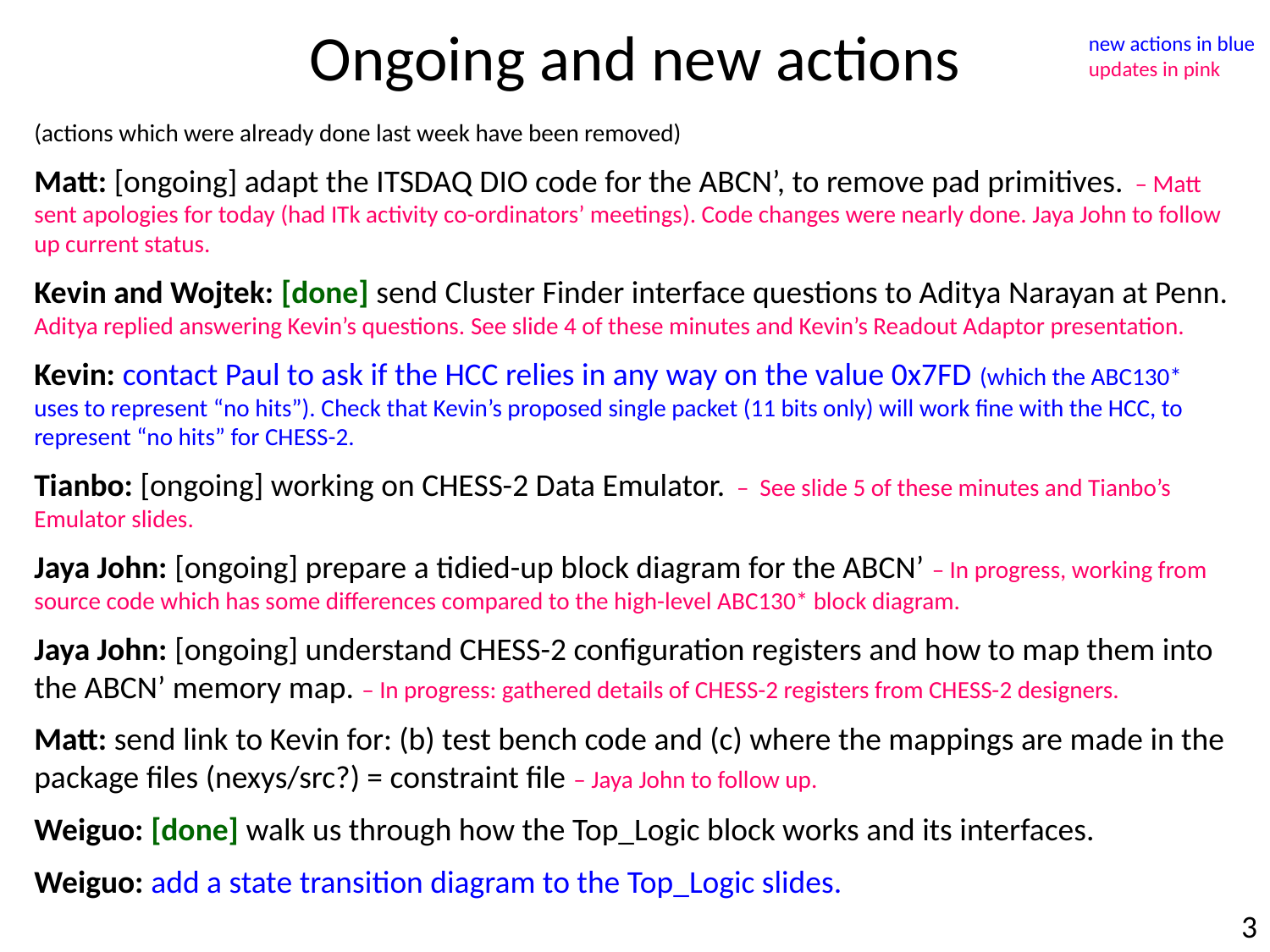

Ongoing and new actions
new actions in blue
updates in pink
(actions which were already done last week have been removed)
Matt: [ongoing] adapt the ITSDAQ DIO code for the ABCN’, to remove pad primitives.  – Matt sent apologies for today (had ITk activity co-ordinators’ meetings). Code changes were nearly done. Jaya John to follow up current status.
Kevin and Wojtek: [done] send Cluster Finder interface questions to Aditya Narayan at Penn. Aditya replied answering Kevin’s questions. See slide 4 of these minutes and Kevin’s Readout Adaptor presentation.
Kevin: contact Paul to ask if the HCC relies in any way on the value 0x7FD (which the ABC130* uses to represent “no hits”). Check that Kevin’s proposed single packet (11 bits only) will work fine with the HCC, to represent “no hits” for CHESS-2.
Tianbo: [ongoing] working on CHESS-2 Data Emulator.  –  See slide 5 of these minutes and Tianbo’s Emulator slides.
Jaya John: [ongoing] prepare a tidied-up block diagram for the ABCN’ – In progress, working from source code which has some differences compared to the high-level ABC130* block diagram.
Jaya John: [ongoing] understand CHESS-2 configuration registers and how to map them into the ABCN’ memory map. – In progress: gathered details of CHESS-2 registers from CHESS-2 designers.
Matt: send link to Kevin for: (b) test bench code and (c) where the mappings are made in the package files (nexys/src?) = constraint file – Jaya John to follow up.
Weiguo: [done] walk us through how the Top_Logic block works and its interfaces.
Weiguo: add a state transition diagram to the Top_Logic slides.
3